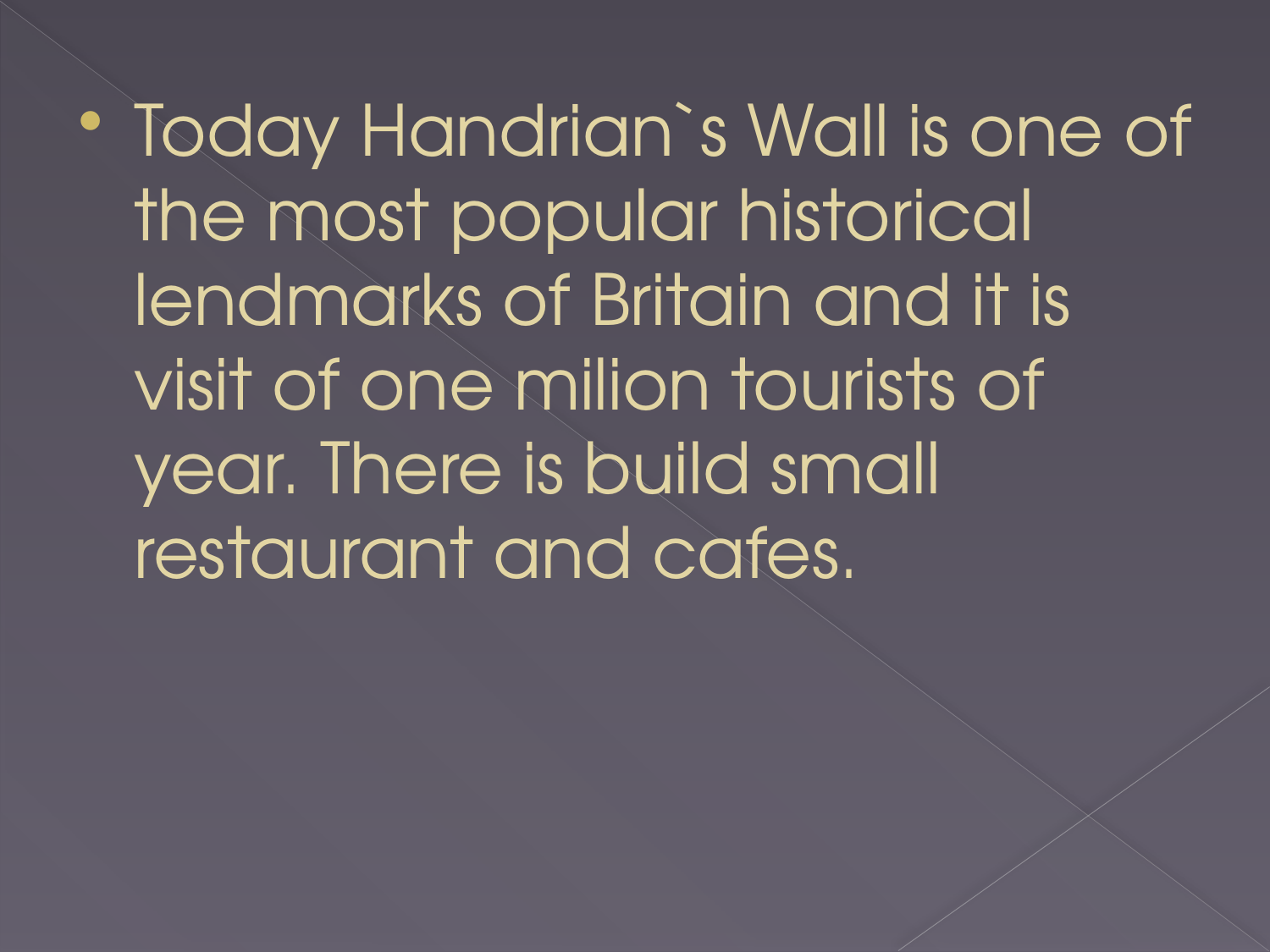

Today Handrian`s Wall is one of the most popular historical lendmarks of Britain and it is visit of one milion tourists of year. There is build small restaurant and cafes.